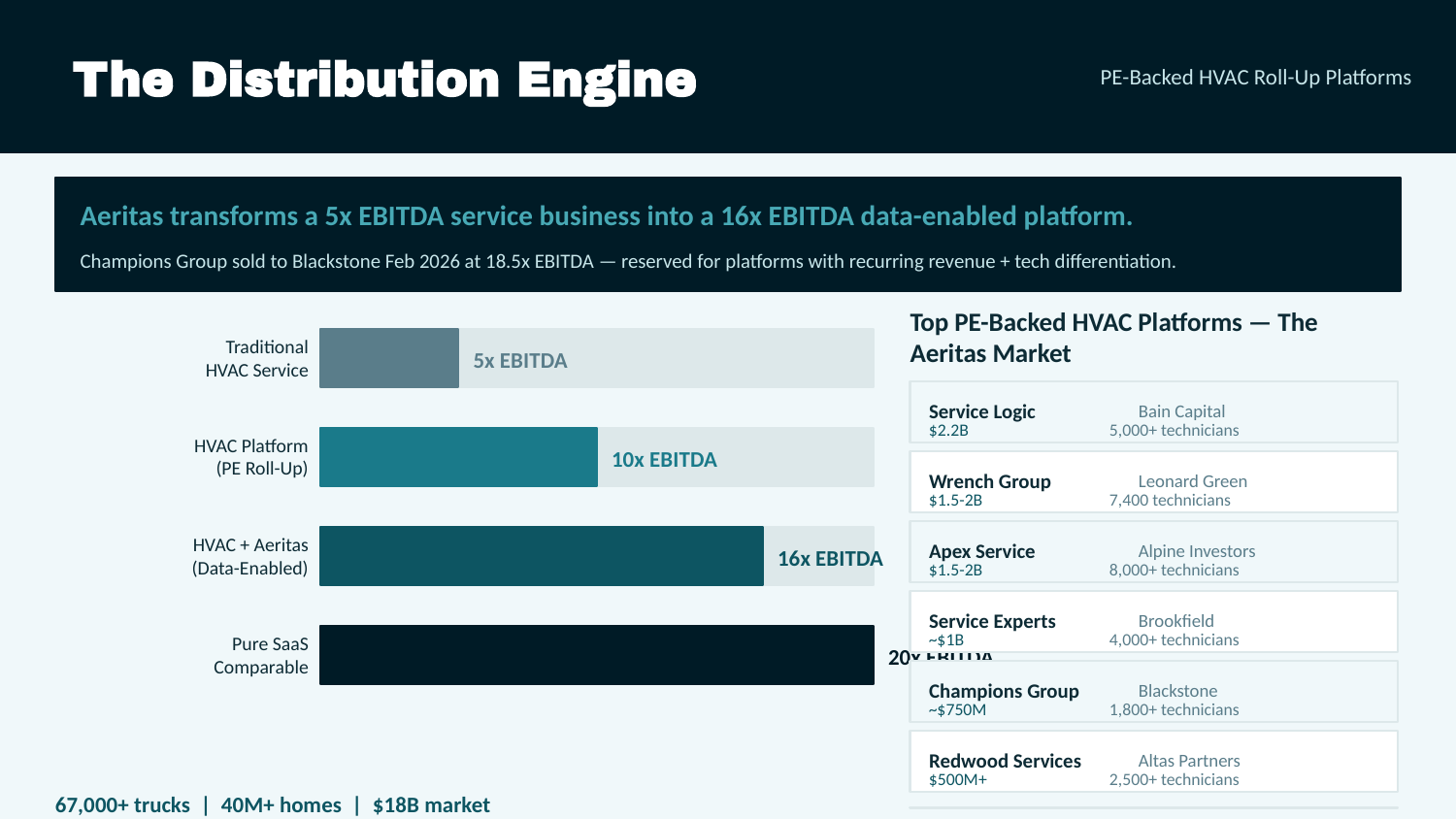

The Distribution Engine
PE-Backed HVAC Roll-Up Platforms

Aeritas transforms a 5x EBITDA service business into a 16x EBITDA data-enabled platform.
Champions Group sold to Blackstone Feb 2026 at 18.5x EBITDA — reserved for platforms with recurring revenue + tech differentiation.
Top PE-Backed HVAC Platforms — The Aeritas Market
Traditional
HVAC Service

5x EBITDA

Service Logic
Bain Capital
HVAC Platform
(PE Roll-Up)
$2.2B
5,000+ technicians

10x EBITDA

Wrench Group
Leonard Green
$1.5-2B
7,400 technicians
HVAC + Aeritas
(Data-Enabled)

16x EBITDA
Apex Service
Alpine Investors
$1.5-2B
8,000+ technicians

Service Experts
Brookfield
Pure SaaS
Comparable

~$1B
4,000+ technicians
20x EBITDA

Champions Group
Blackstone
~$750M
1,800+ technicians

Redwood Services
Altas Partners
$500M+
2,500+ technicians
67,000+ trucks  |  40M+ homes  |  $18B market